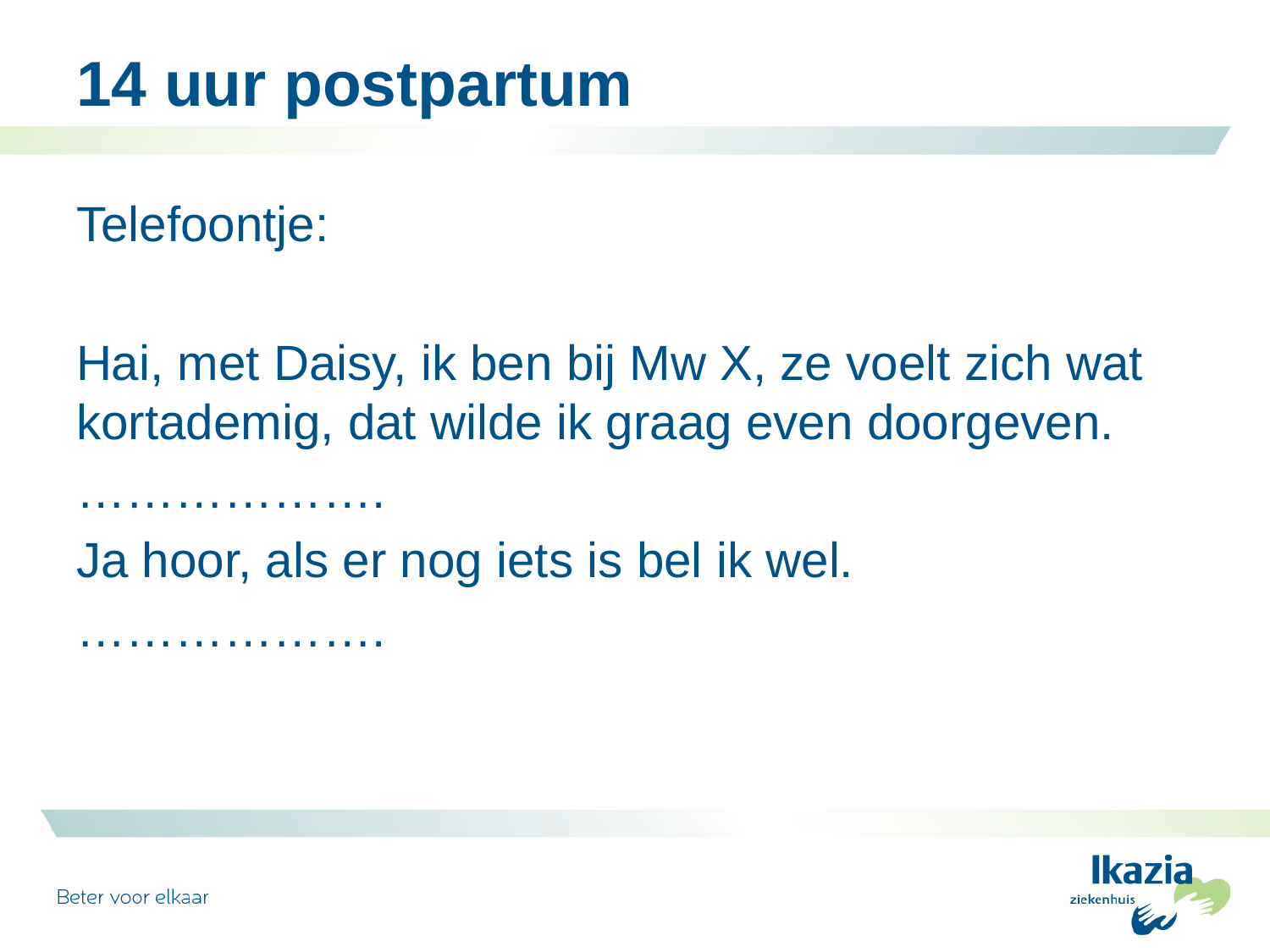

# 14 uur postpartum
Telefoontje:

Hai, met Daisy, ik ben bij Mw X, ze voelt zich wat kortademig, dat wilde ik graag even doorgeven.
……………….
Ja hoor, als er nog iets is bel ik wel.
……………….